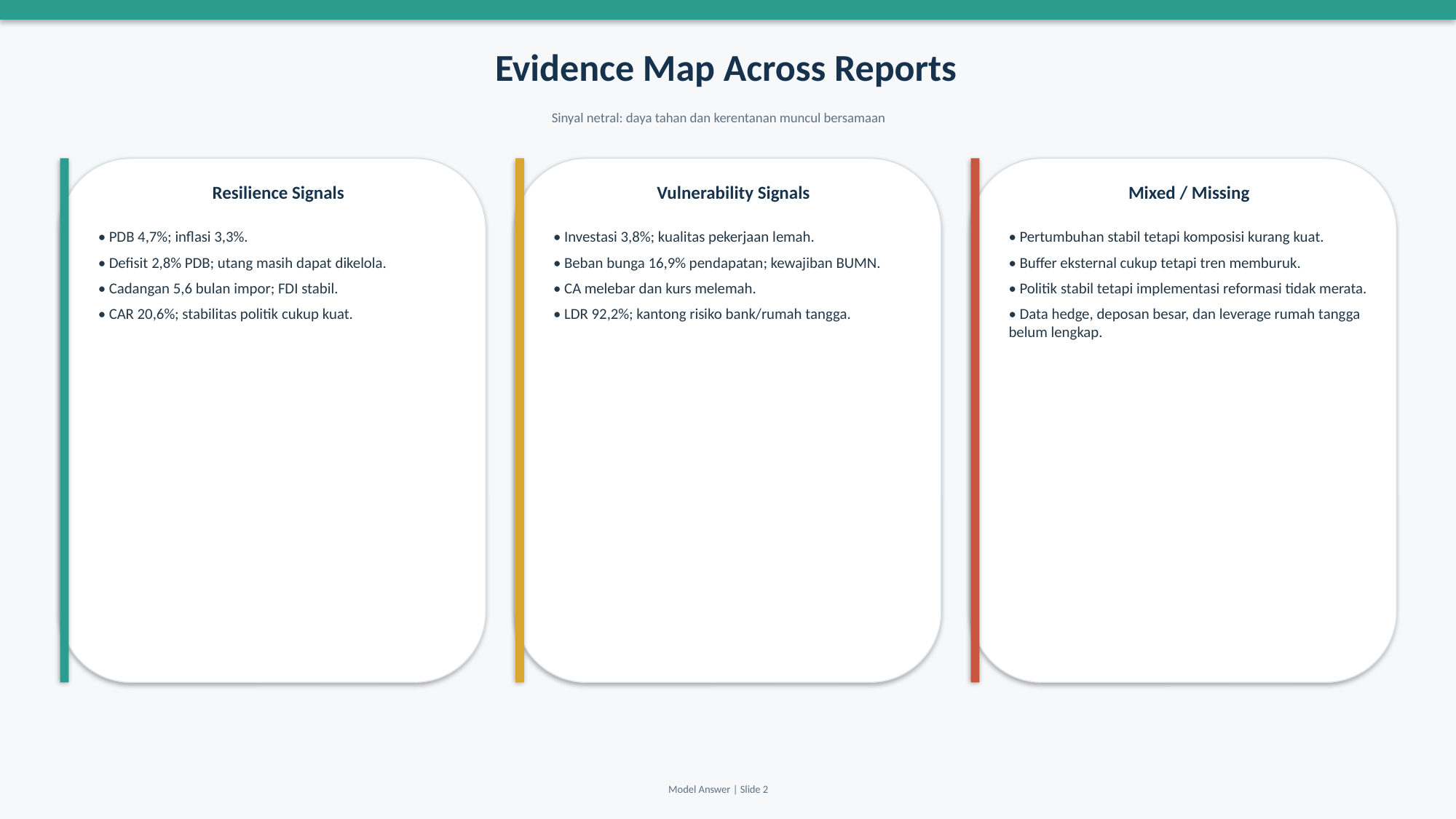

Evidence Map Across Reports
Sinyal netral: daya tahan dan kerentanan muncul bersamaan

Resilience Signals
Vulnerability Signals
Mixed / Missing
• PDB 4,7%; inflasi 3,3%.
• Defisit 2,8% PDB; utang masih dapat dikelola.
• Cadangan 5,6 bulan impor; FDI stabil.
• CAR 20,6%; stabilitas politik cukup kuat.
• Investasi 3,8%; kualitas pekerjaan lemah.
• Beban bunga 16,9% pendapatan; kewajiban BUMN.
• CA melebar dan kurs melemah.
• LDR 92,2%; kantong risiko bank/rumah tangga.
• Pertumbuhan stabil tetapi komposisi kurang kuat.
• Buffer eksternal cukup tetapi tren memburuk.
• Politik stabil tetapi implementasi reformasi tidak merata.
• Data hedge, deposan besar, dan leverage rumah tangga belum lengkap.
Model Answer | Slide 2